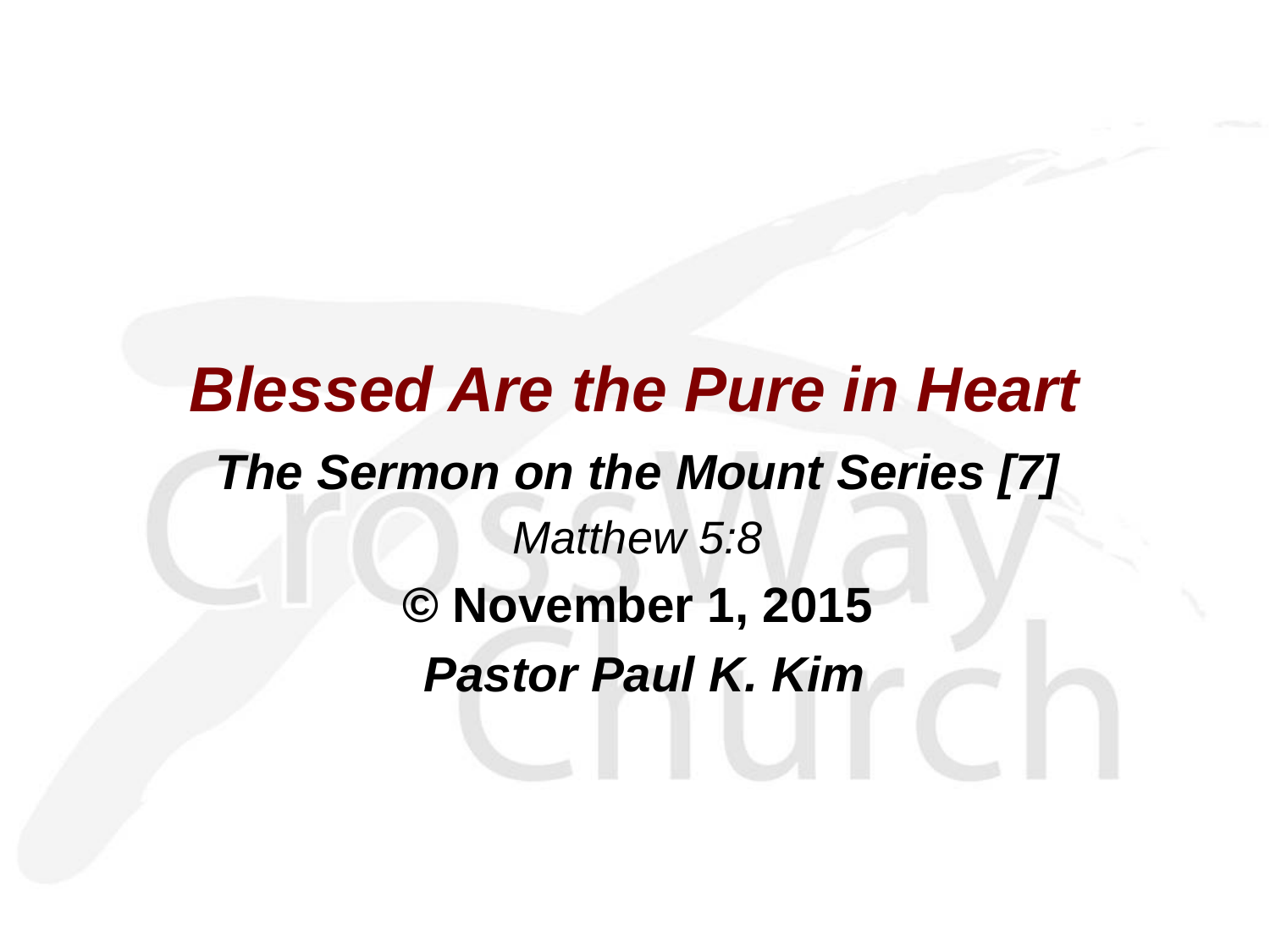

Blessed Are the Pure in Heart
The Sermon on the Mount Series [7]
Matthew 5:8
© November 1, 2015
 Pastor Paul K. Kim